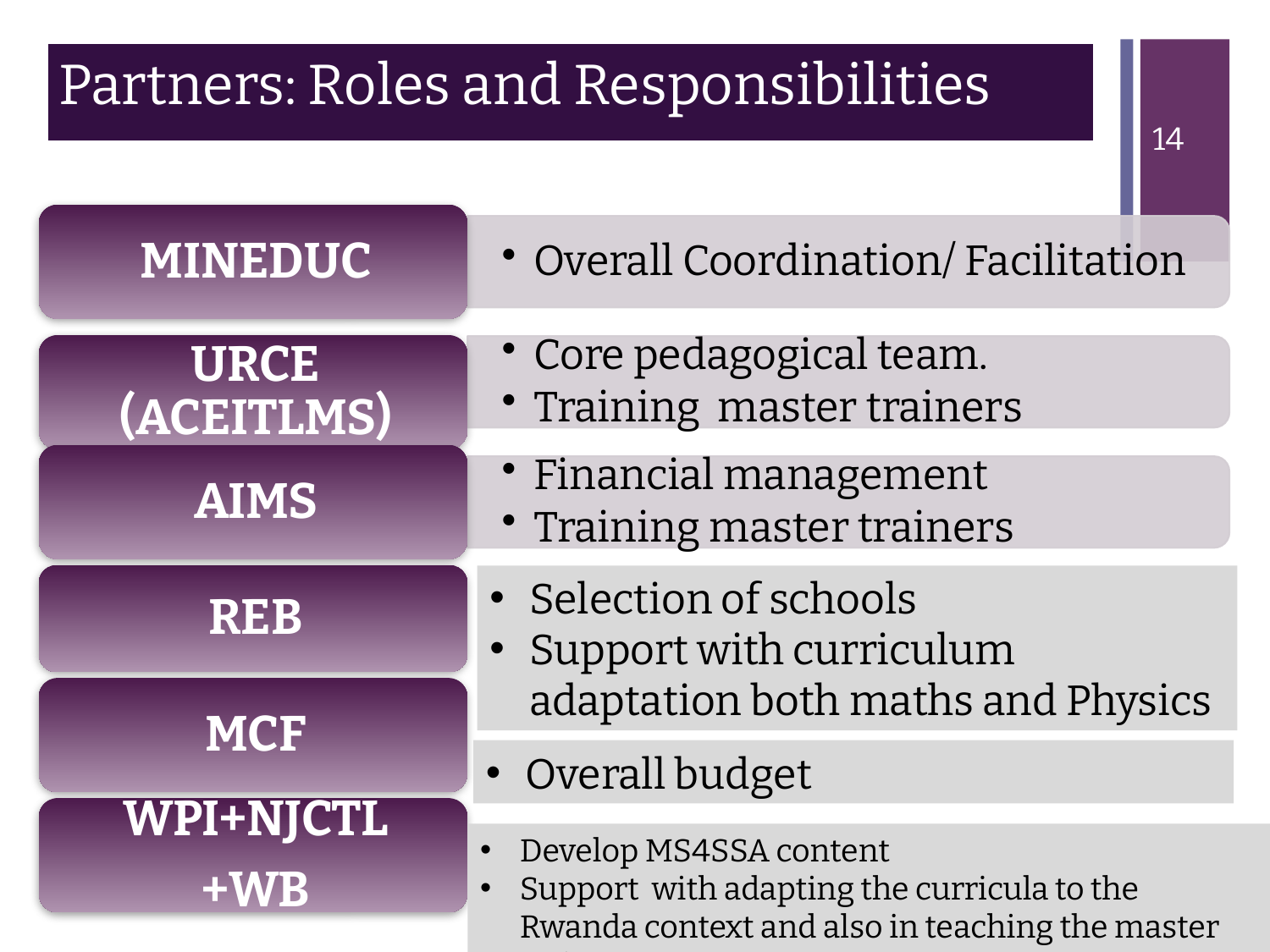

# Partners: Roles and Responsibilities
14
Overall Coordination/ Facilitation
MINEDUC
Core pedagogical team.
Training  master trainers
URCE (ACEITLMS)
Financial management
Training master trainers
AIMS
REB
MCF
WPI+NJCTL
+WB
Selection of schools
Support with curriculum adaptation both maths and Physics
Overall budget
Develop MS4SSA content
Support  with adapting the curricula to the Rwanda context and also in teaching the master trainers.
6/5/2018